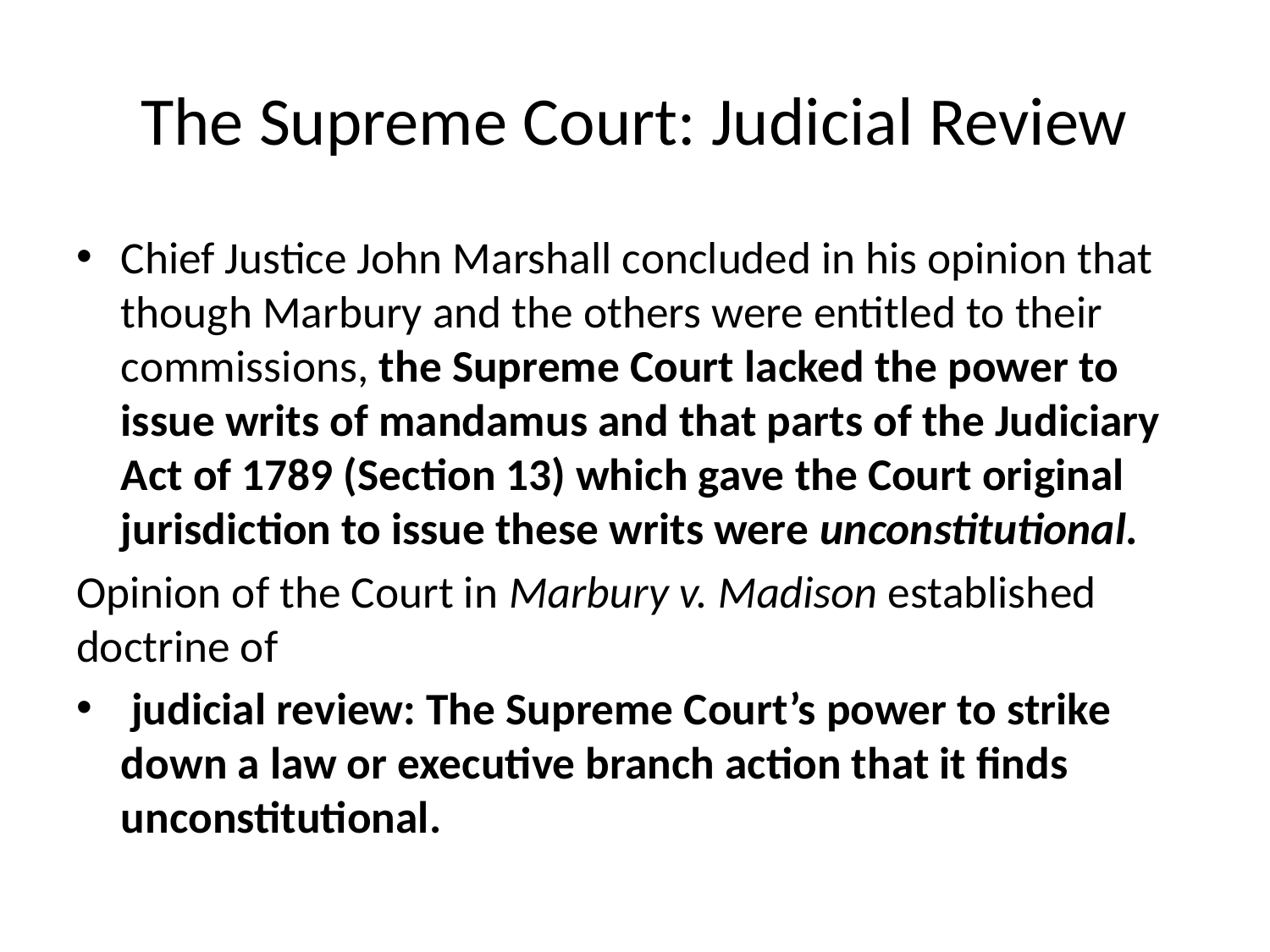

# The Supreme Court: Judicial Review
Chief Justice John Marshall concluded in his opinion that though Marbury and the others were entitled to their commissions, the Supreme Court lacked the power to issue writs of mandamus and that parts of the Judiciary Act of 1789 (Section 13) which gave the Court original jurisdiction to issue these writs were unconstitutional.
Opinion of the Court in Marbury v. Madison established doctrine of
 judicial review: The Supreme Court’s power to strike down a law or executive branch action that it finds unconstitutional.